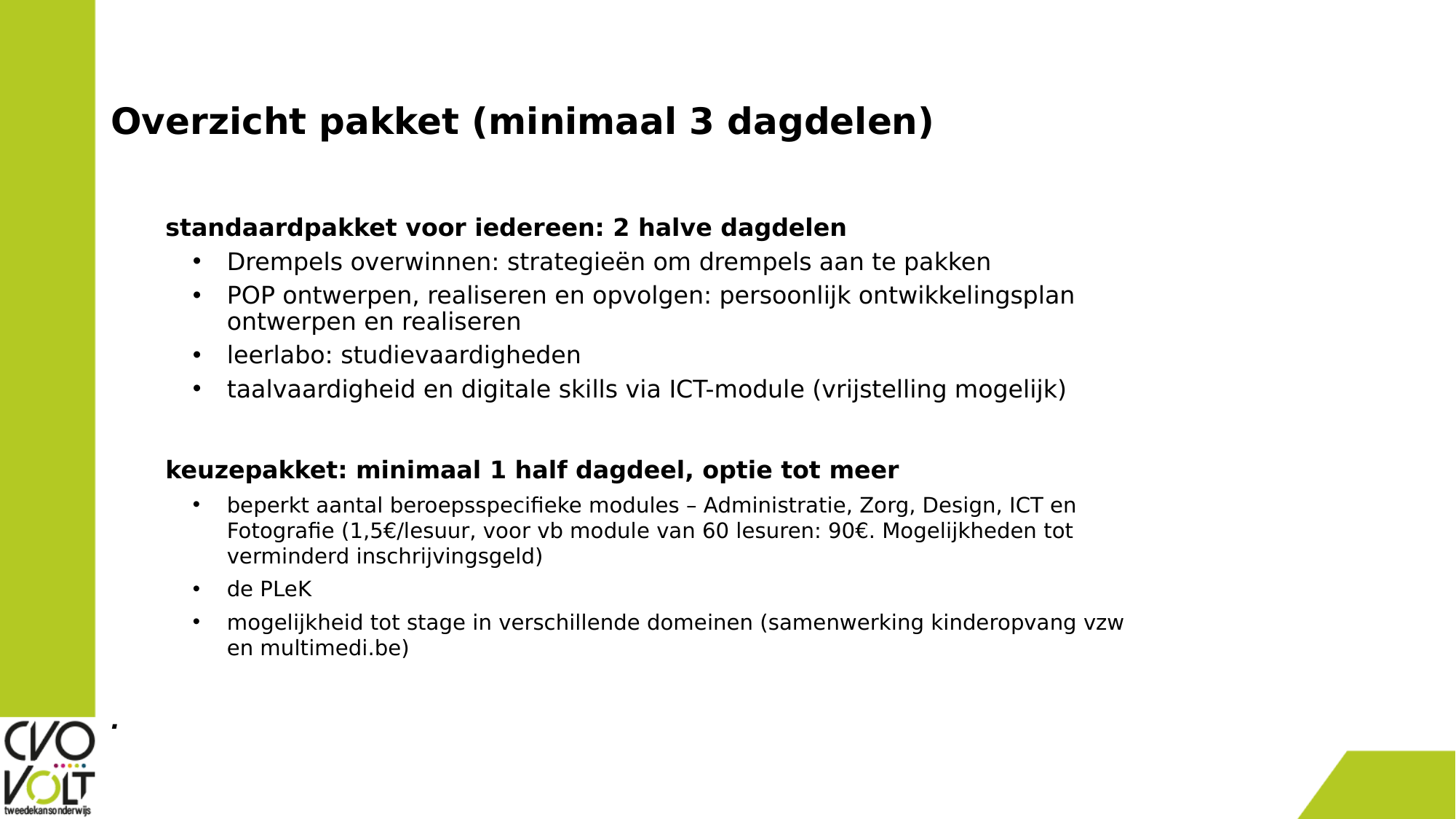

# Overzicht pakket (minimaal 3 dagdelen)

standaardpakket voor iedereen: 2 halve dagdelen
Drempels overwinnen: strategieën om drempels aan te pakken
POP ontwerpen, realiseren en opvolgen: persoonlijk ontwikkelingsplan ontwerpen en realiseren
leerlabo: studievaardigheden
taalvaardigheid en digitale skills via ICT-module (vrijstelling mogelijk)

keuzepakket: minimaal 1 half dagdeel, optie tot meer
beperkt aantal beroepsspecifieke modules – Administratie, Zorg, Design, ICT en Fotografie (1,5€/lesuur, voor vb module van 60 lesuren: 90€. Mogelijkheden tot verminderd inschrijvingsgeld)
de PLeK
mogelijkheid tot stage in verschillende domeinen (samenwerking kinderopvang vzw en multimedi.be)

.